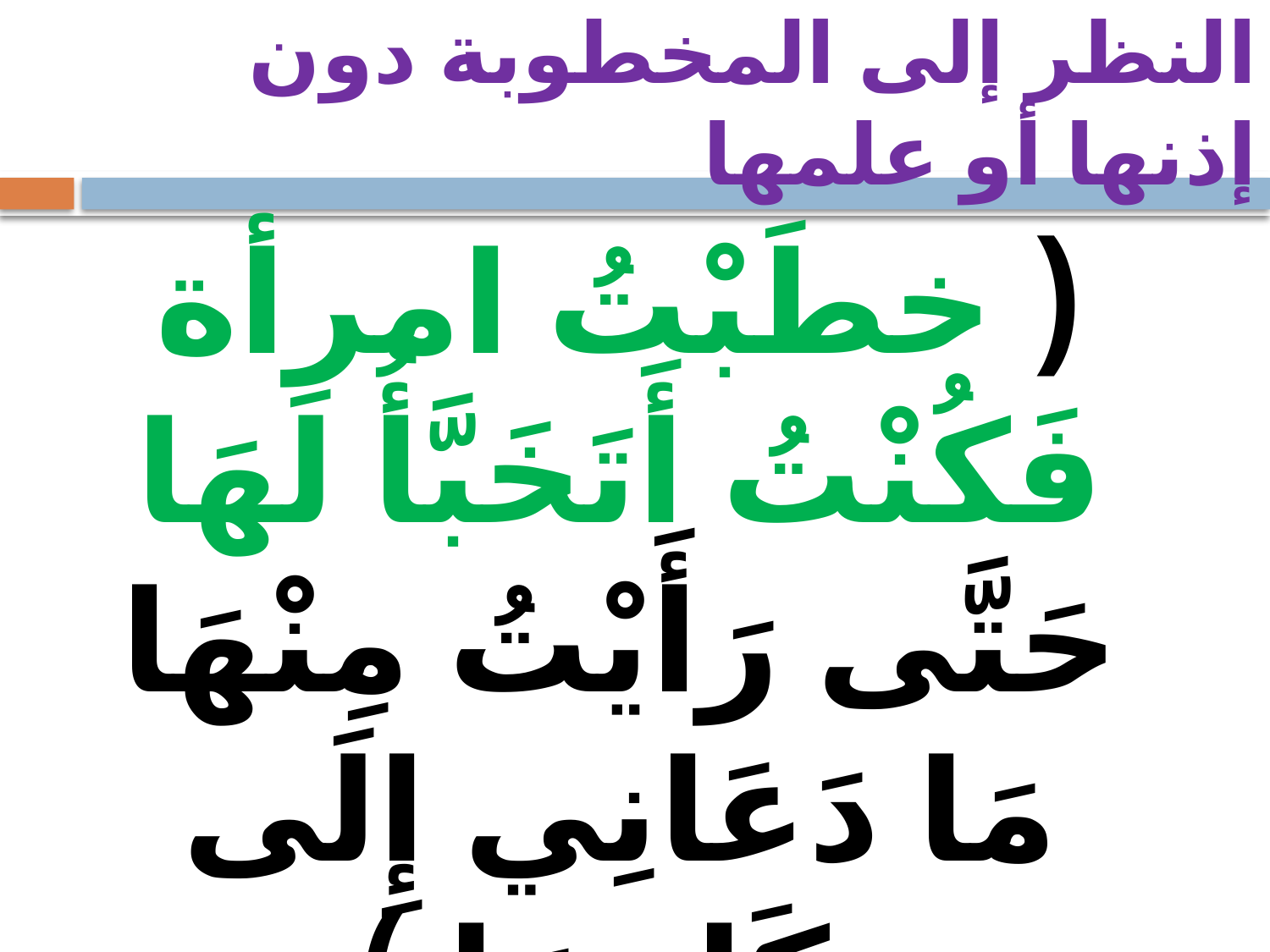

# النظر إلى المخطوبة دون إذنها أو علمها
( خطَبْتُ امرأة فَكُنْتُ أَتَخَبَّأُ لَهَا حَتَّى رَأَيْتُ مِنْهَا مَا دَعَانِي إِلَى نِكَاحِهَا )